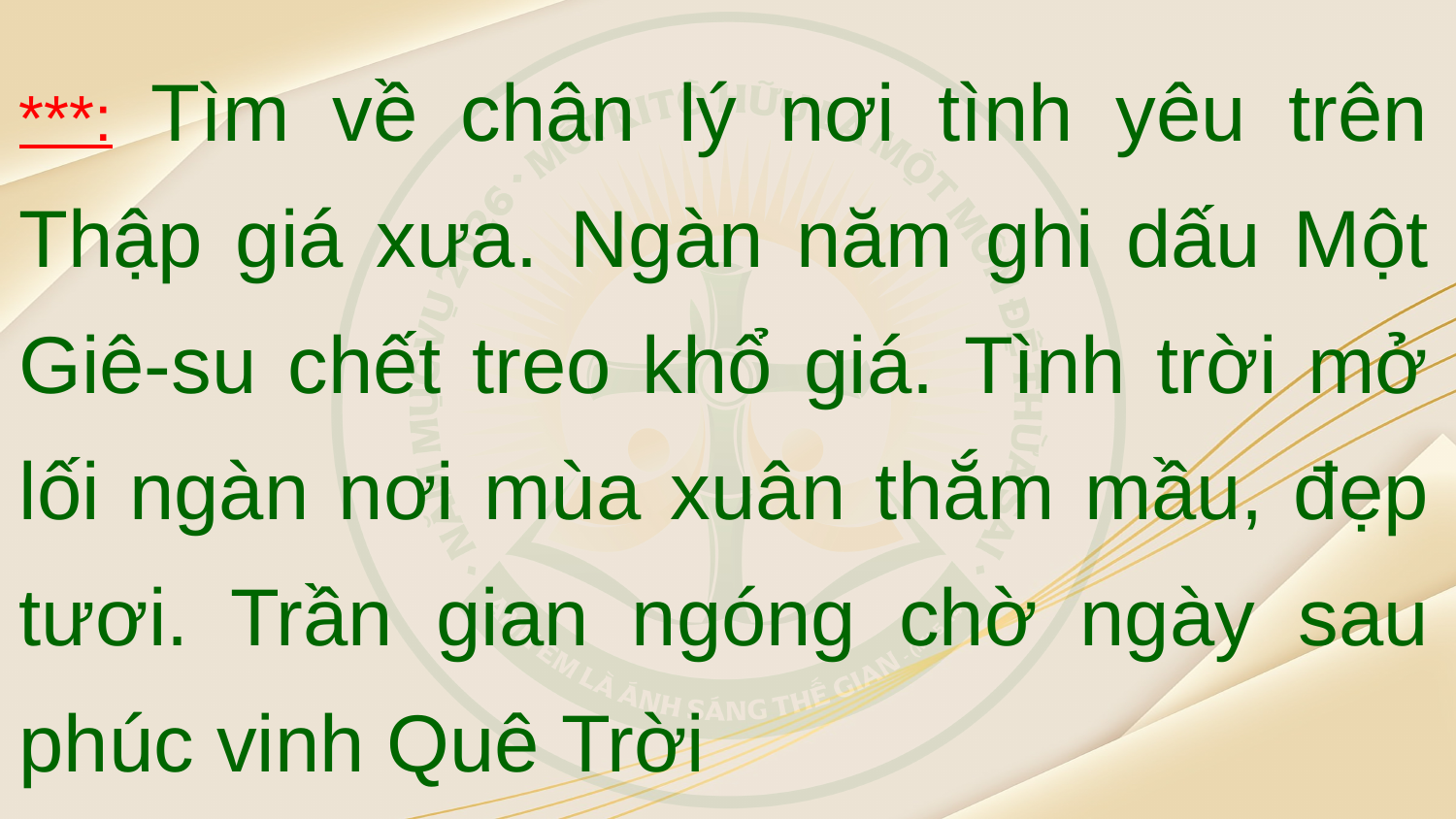

***: Tìm về chân lý nơi tình yêu trên Thập giá xưa. Ngàn năm ghi dấu Một Giê-su chết treo khổ giá. Tình trời mở lối ngàn nơi mùa xuân thắm mầu, đẹp tươi. Trần gian ngóng chờ ngày sau phúc vinh Quê Trời